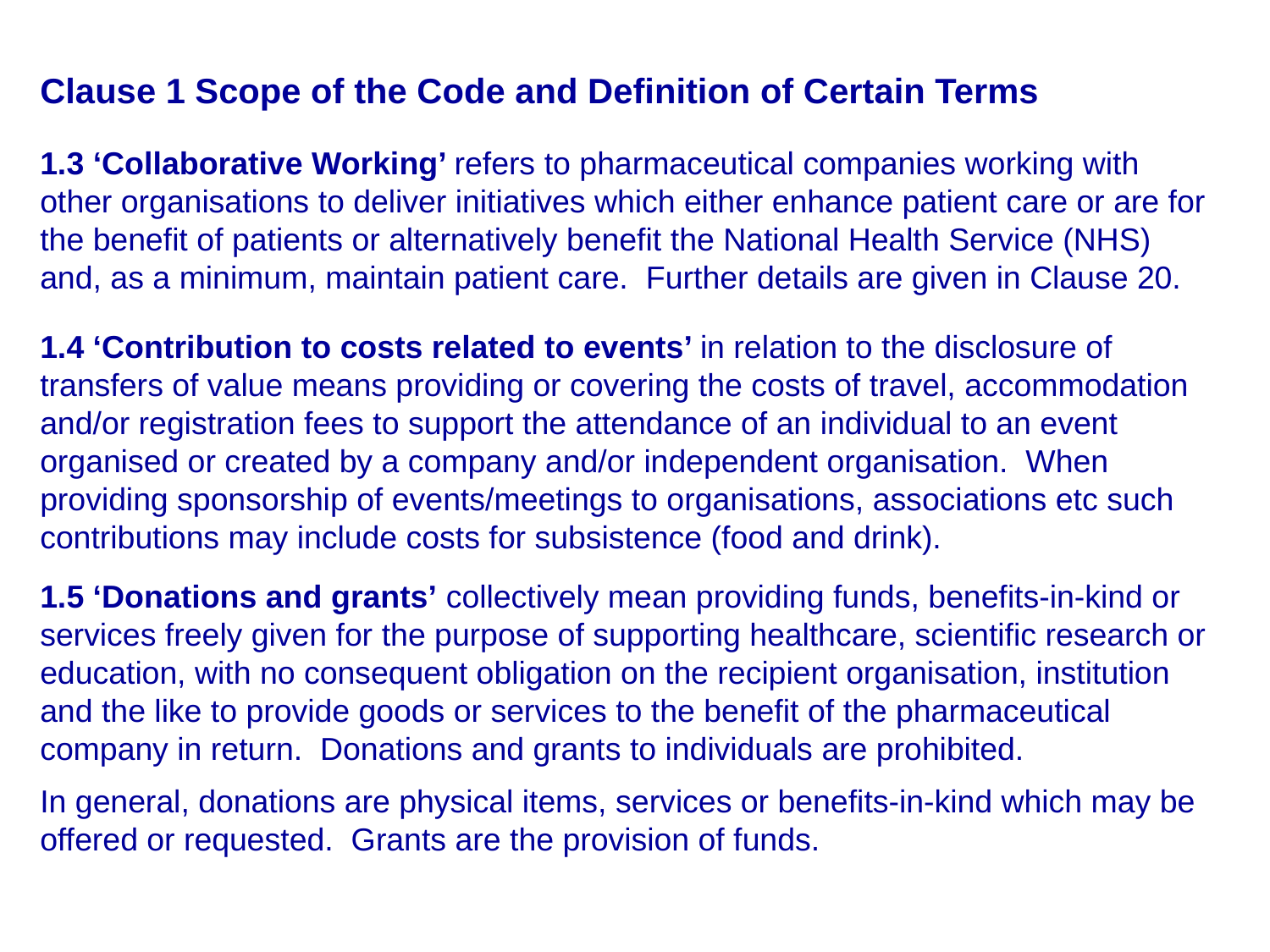

Clause 1 Scope of the Code and Definition of Certain Terms
1.3 ‘Collaborative Working’ refers to pharmaceutical companies working with other organisations to deliver initiatives which either enhance patient care or are for the benefit of patients or alternatively benefit the National Health Service (NHS) and, as a minimum, maintain patient care.  Further details are given in Clause 20.
1.4 ‘Contribution to costs related to events’ in relation to the disclosure of transfers of value means providing or covering the costs of travel, accommodation and/or registration fees to support the attendance of an individual to an event organised or created by a company and/or independent organisation.  When providing sponsorship of events/meetings to organisations, associations etc such contributions may include costs for subsistence (food and drink).
1.5 ‘Donations and grants’ collectively mean providing funds, benefits-in-kind or services freely given for the purpose of supporting healthcare, scientific research or education, with no consequent obligation on the recipient organisation, institution and the like to provide goods or services to the benefit of the pharmaceutical company in return.  Donations and grants to individuals are prohibited.
In general, donations are physical items, services or benefits-in-kind which may be offered or requested.  Grants are the provision of funds.